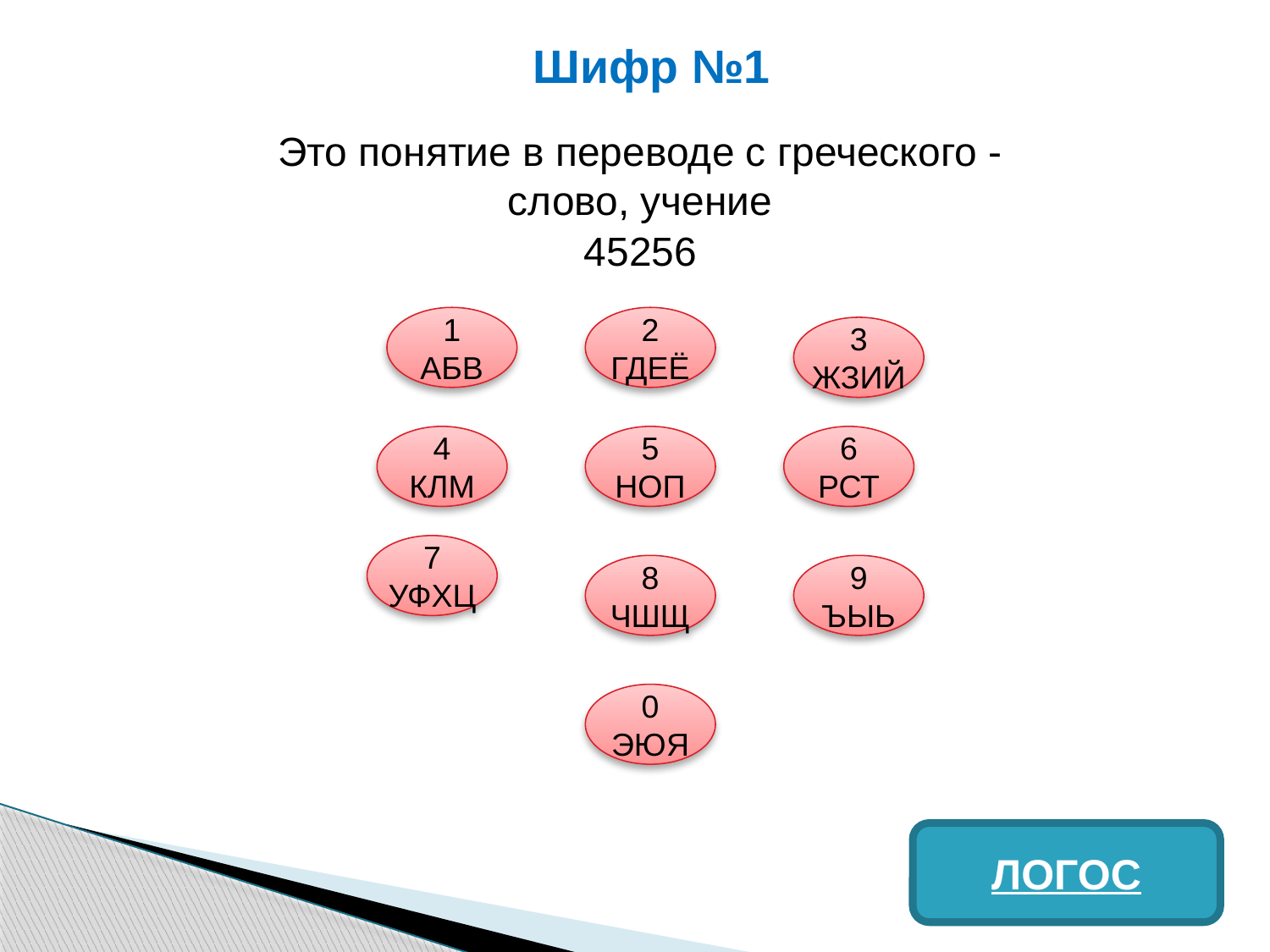

# Шифр №1
Это понятие в переводе с греческого -
слово, учение
45256

1
АБВ
2
ГДЕЁ
3
ЖЗИЙ
4
КЛМ
5
НОП
6
РСТ
7
УФХЦ
8
ЧШЩ
9
ЪЫЬ
0
ЭЮЯ
ЛОГОС